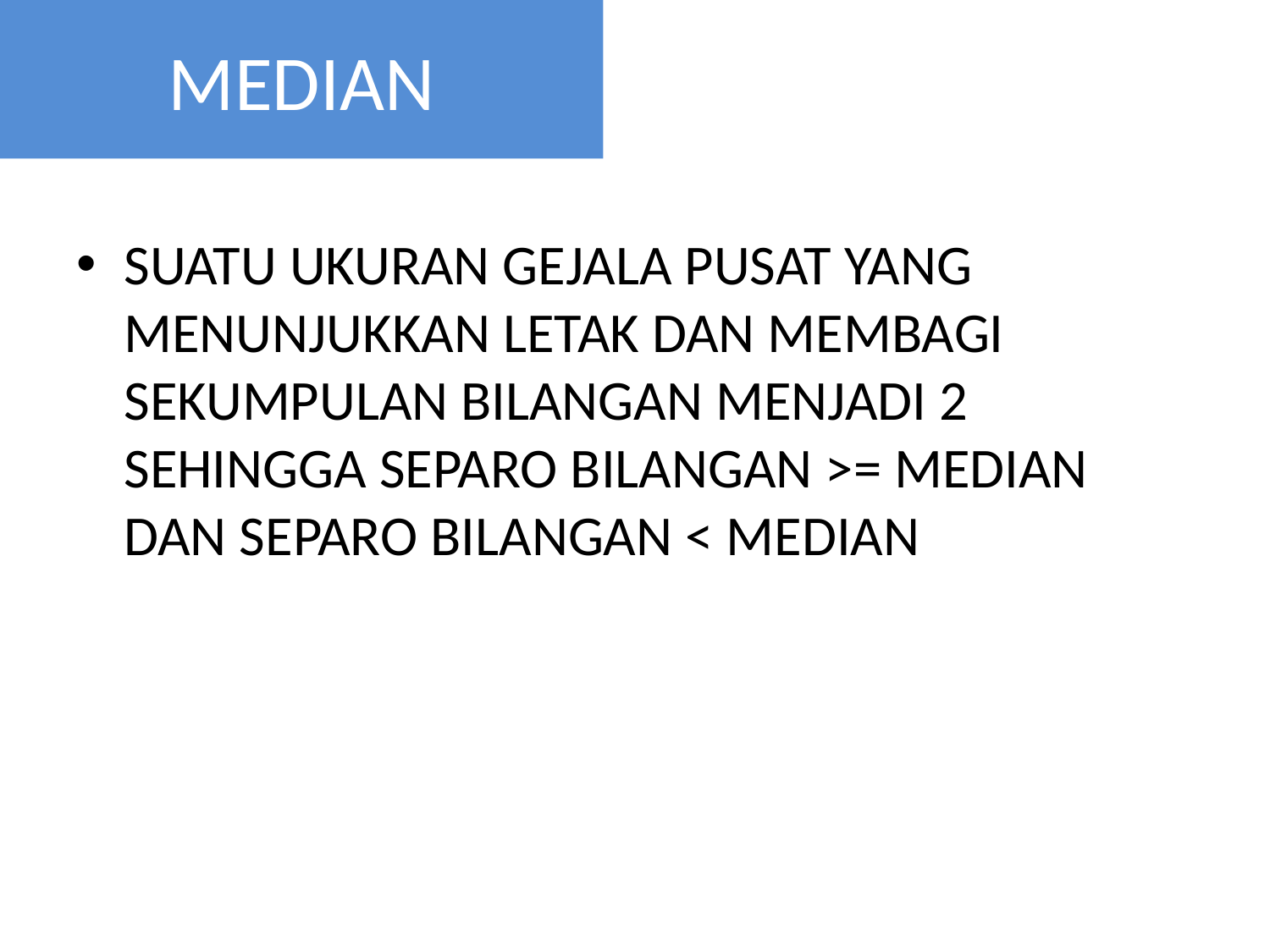

# MEDIAN
SUATU UKURAN GEJALA PUSAT YANG MENUNJUKKAN LETAK DAN MEMBAGI SEKUMPULAN BILANGAN MENJADI 2 SEHINGGA SEPARO BILANGAN >= MEDIAN DAN SEPARO BILANGAN < MEDIAN